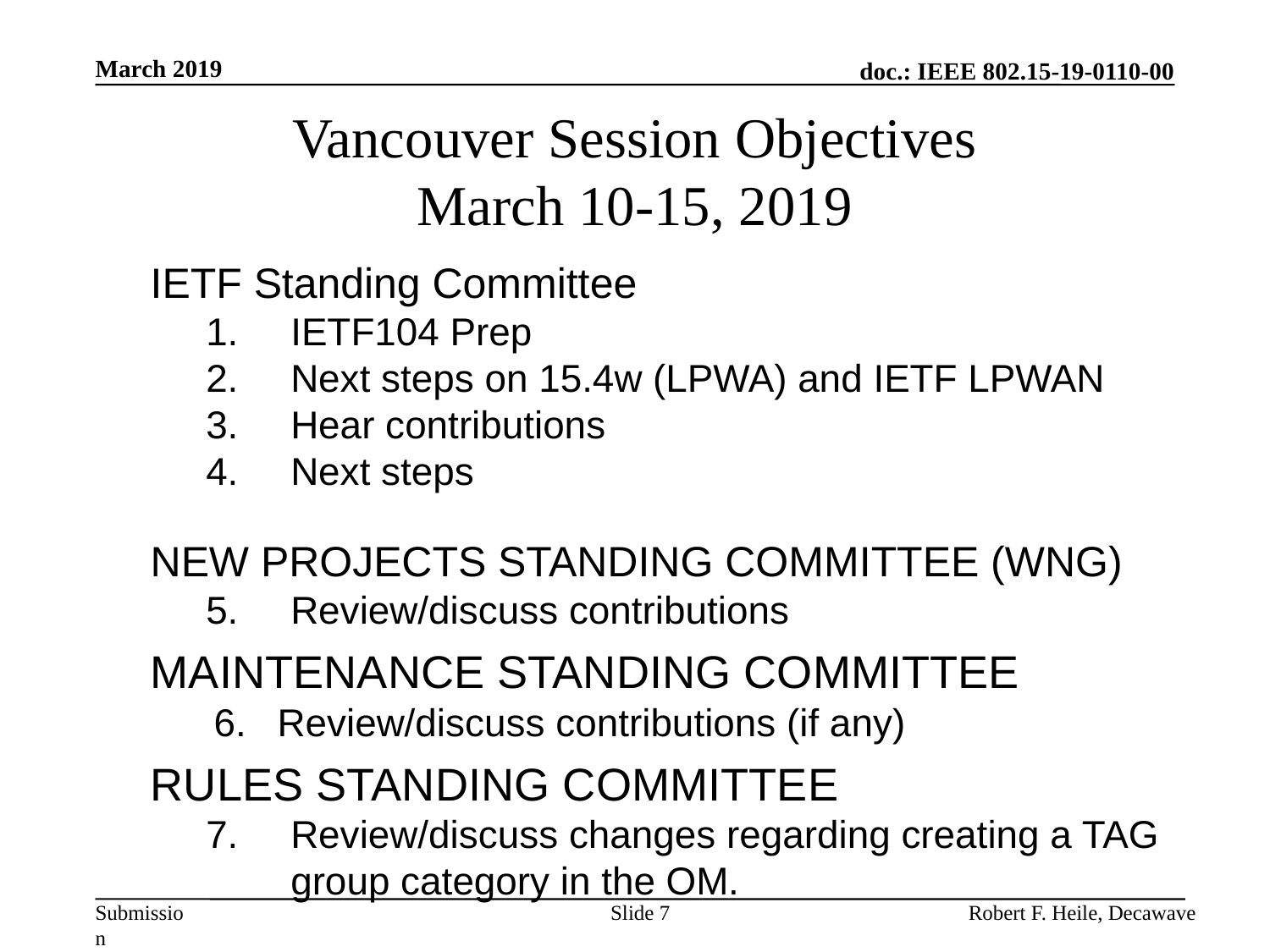

March 2019
# Vancouver Session Objectives March 10-15, 2019

IETF Standing Committee
IETF104 Prep
Next steps on 15.4w (LPWA) and IETF LPWAN
Hear contributions
Next steps

NEW PROJECTS STANDING COMMITTEE (WNG)
Review/discuss contributions
MAINTENANCE STANDING COMMITTEE
Review/discuss contributions (if any)
RULES STANDING COMMITTEE
Review/discuss changes regarding creating a TAG group category in the OM.

Slide 7
Robert F. Heile, Decawave